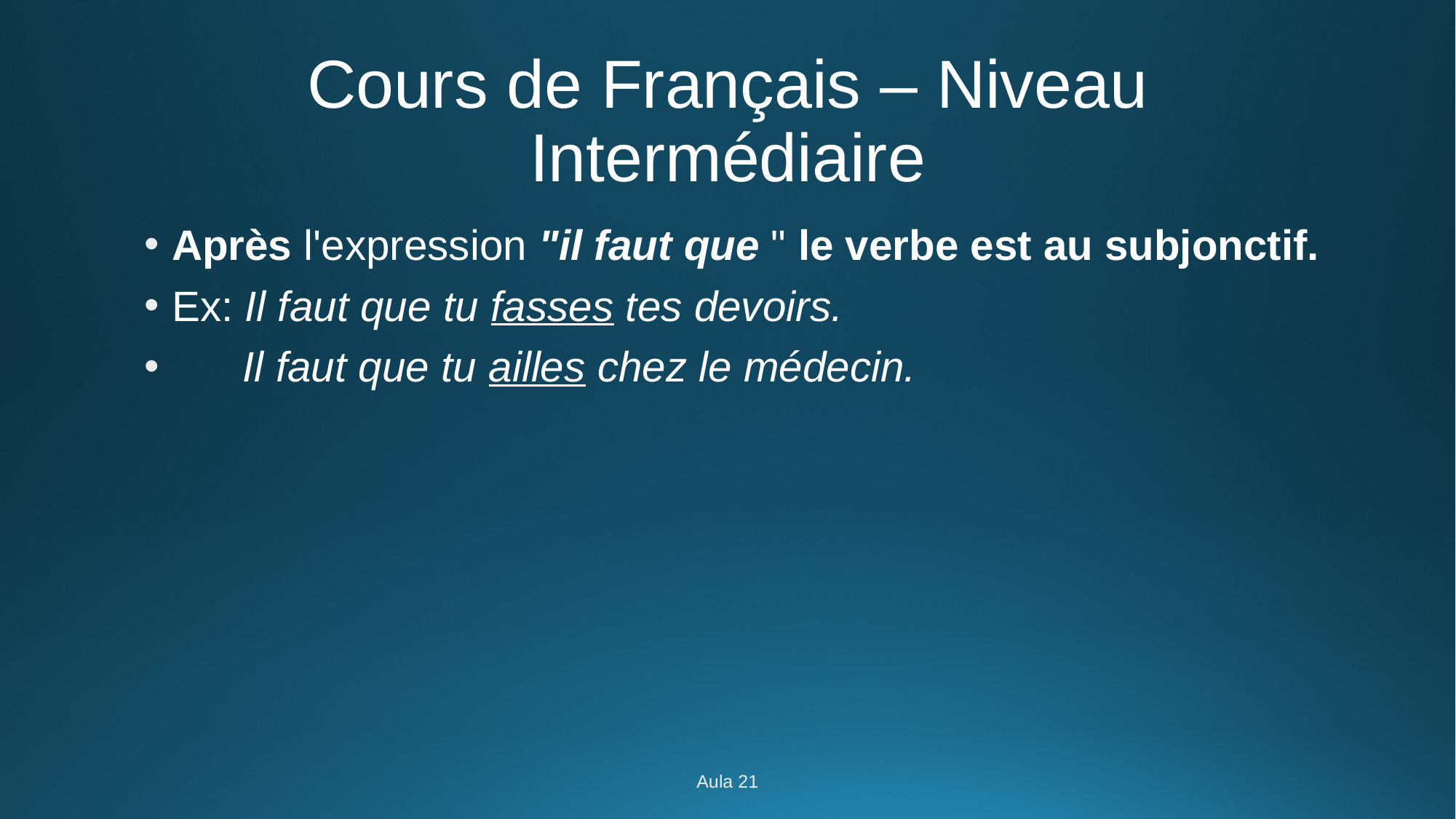

# Cours de Français – Niveau Intermédiaire
Après l'expression "il faut que " le verbe est au subjonctif.
Ex: Il faut que tu fasses tes devoirs.
      Il faut que tu ailles chez le médecin.

Aula 21